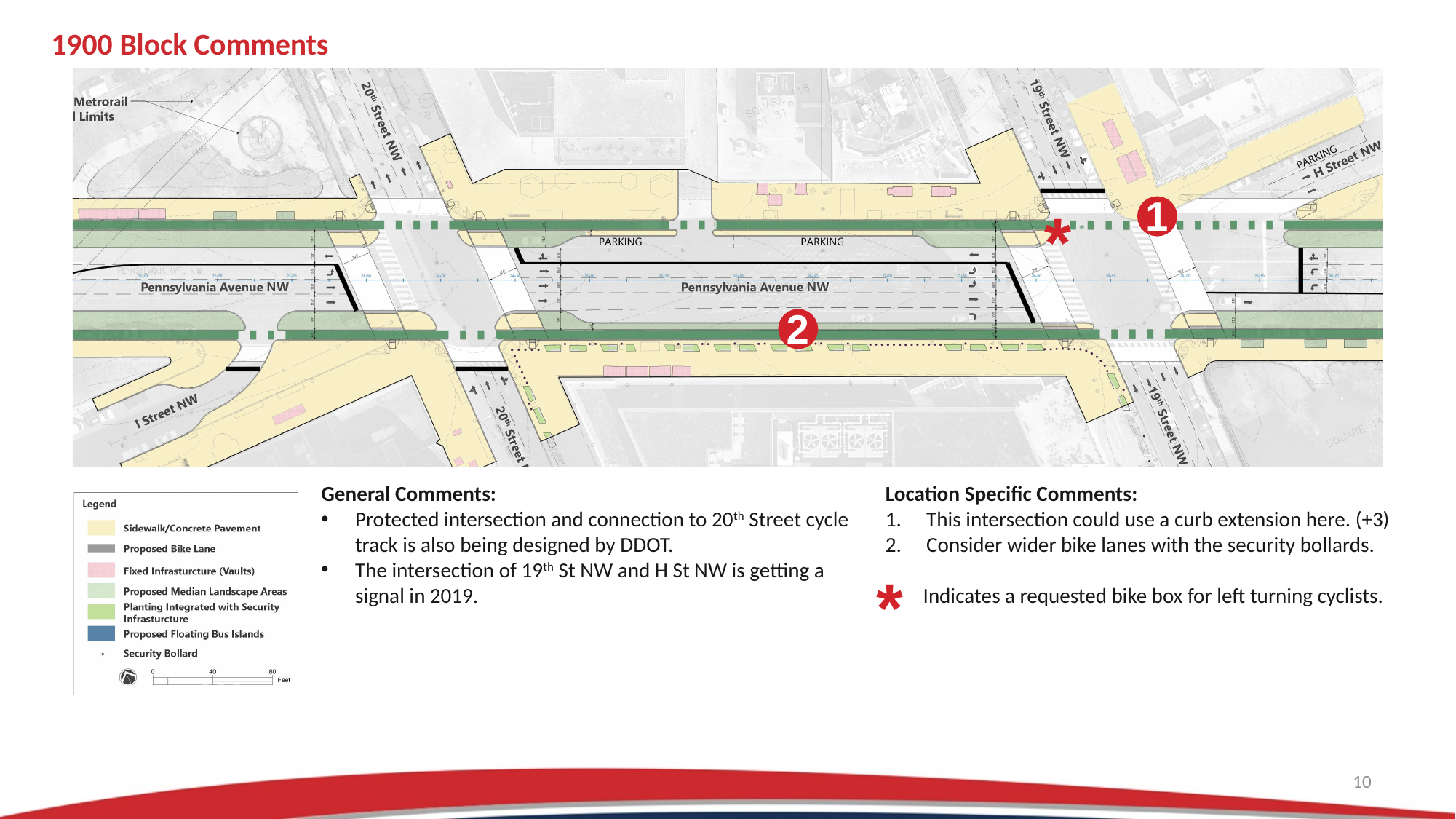

1900 Block Comments

1

*
2

General Comments:
Protected intersection and connection to 20th Street cycle track is also being designed by DDOT.
The intersection of 19th St NW and H St NW is getting a signal in 2019.
Location Specific Comments:
This intersection could use a curb extension here. (+3)
Consider wider bike lanes with the security bollards.

        Indicates a requested bike box for left turning cyclists.

*
10